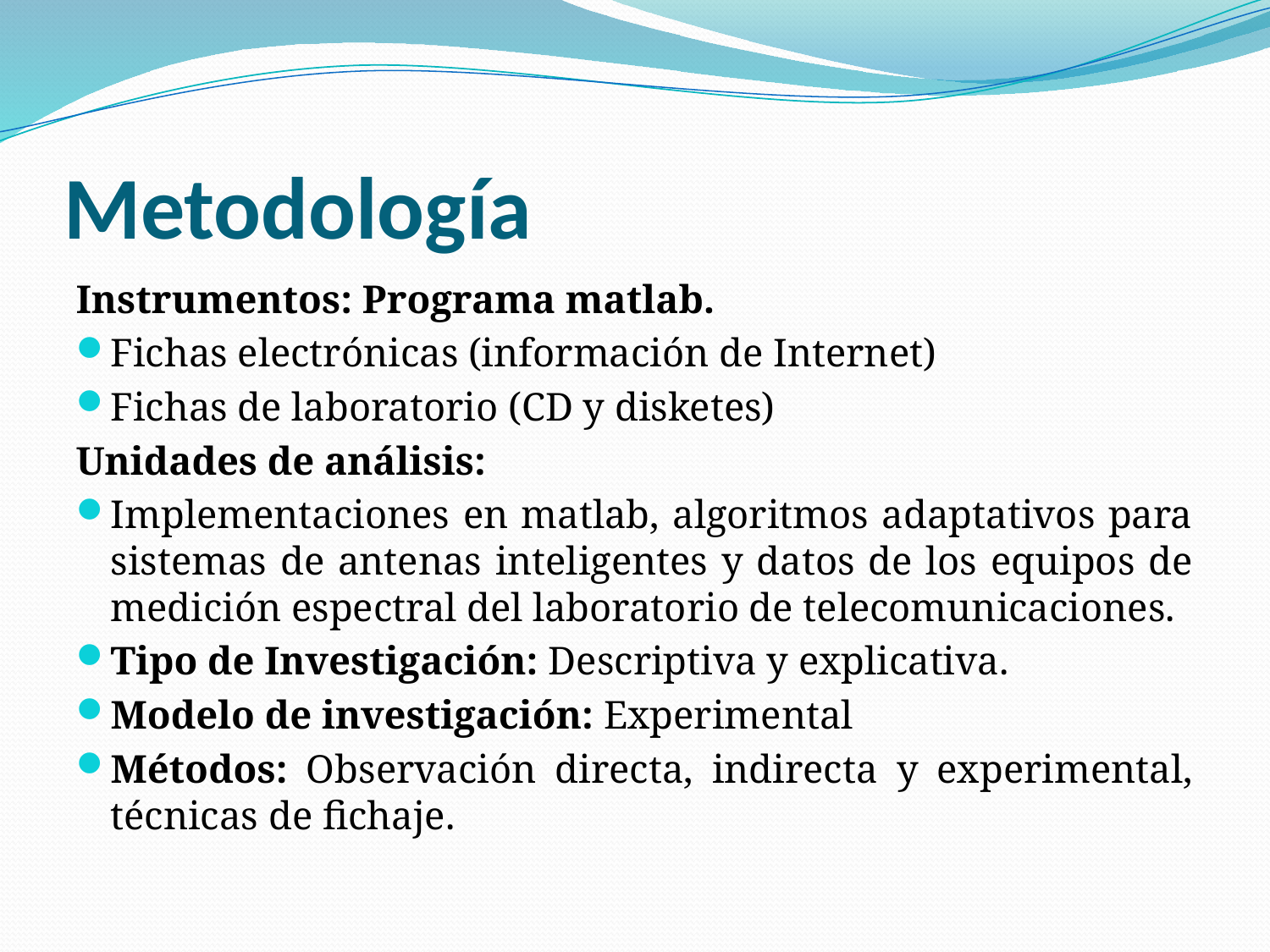

# Metodología
Instrumentos: Programa matlab.
Fichas electrónicas (información de Internet)
Fichas de laboratorio (CD y disketes)
Unidades de análisis:
Implementaciones en matlab, algoritmos adaptativos para sistemas de antenas inteligentes y datos de los equipos de medición espectral del laboratorio de telecomunicaciones.
Tipo de Investigación: Descriptiva y explicativa.
Modelo de investigación: Experimental
Métodos: Observación directa, indirecta y experimental, técnicas de fichaje.